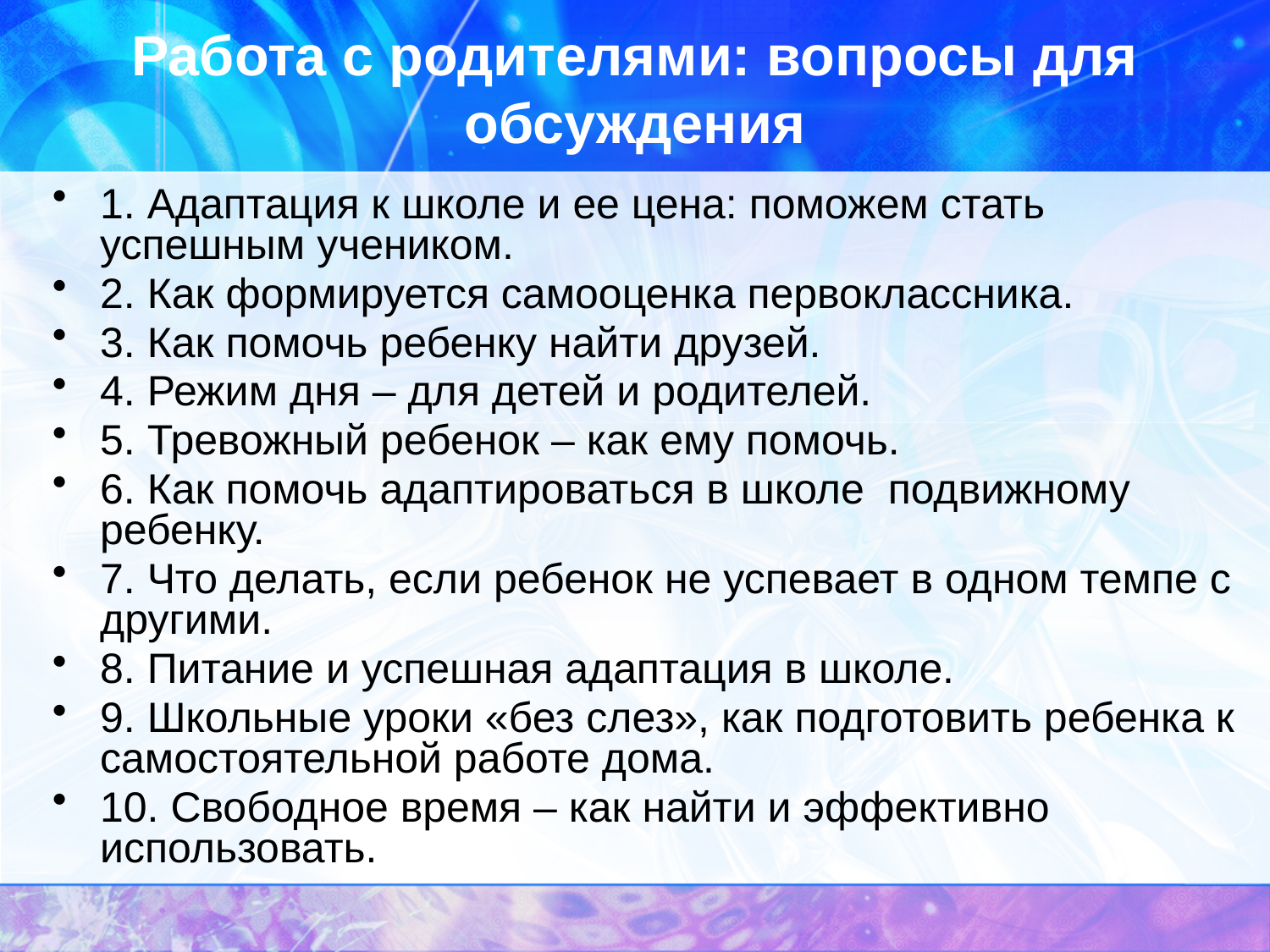

# Работа с родителями: вопросы для обсуждения
1. Адаптация к школе и ее цена: поможем стать успешным учеником.
2. Как формируется самооценка первоклассника.
3. Как помочь ребенку найти друзей.
4. Режим дня – для детей и родителей.
5. Тревожный ребенок – как ему помочь.
6. Как помочь адаптироваться в школе  подвижному ребенку.
7. Что делать, если ребенок не успевает в одном темпе с другими.
8. Питание и успешная адаптация в школе.
9. Школьные уроки «без слез», как подготовить ребенка к самостоятельной работе дома.
10. Свободное время – как найти и эффективно использовать.